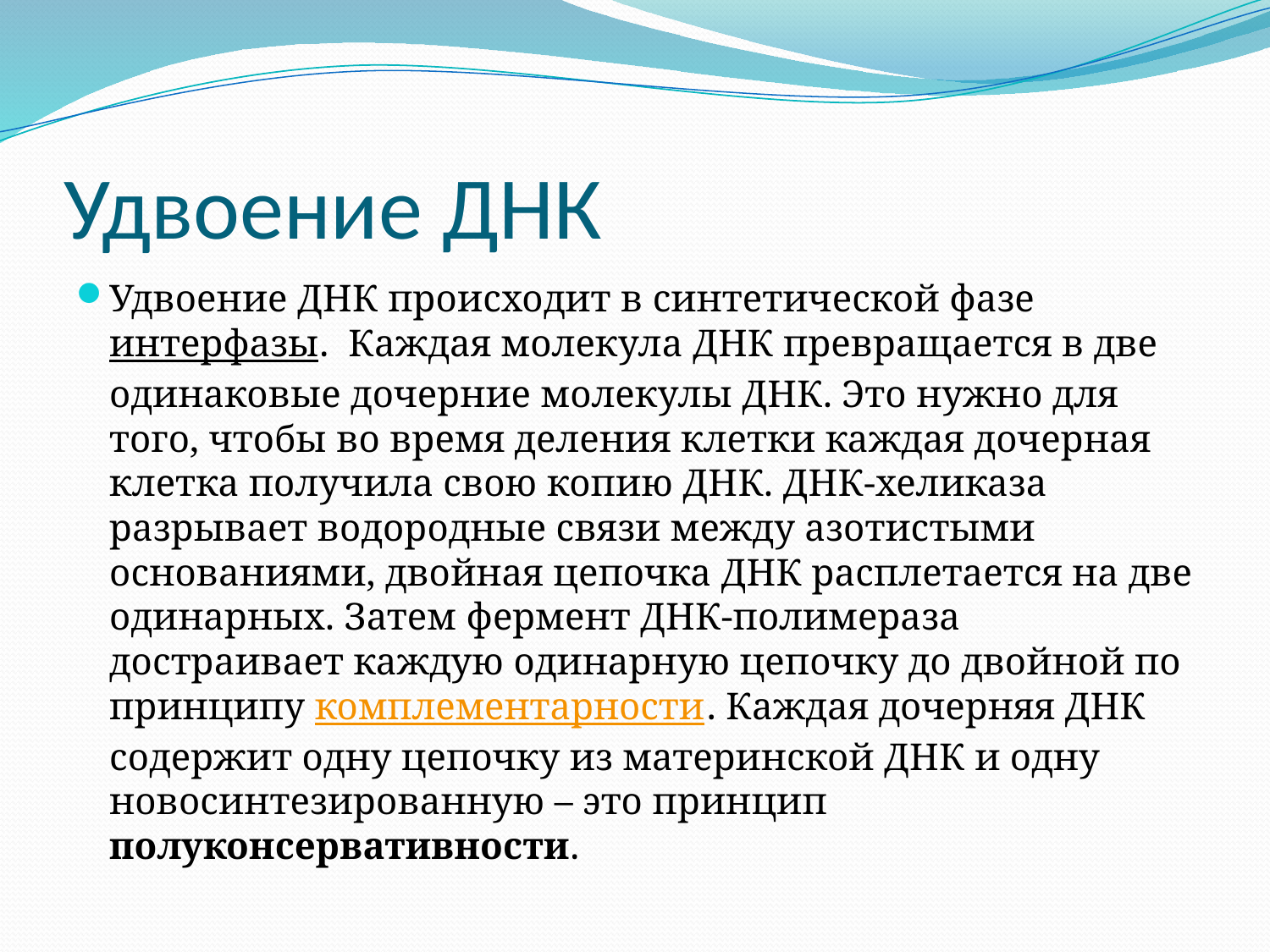

# Удвоение ДНК
Удвоение ДНК происходит в синтетической фазе интерфазы.  Каждая молекула ДНК превращается в две одинаковые дочерние молекулы ДНК. Это нужно для того, чтобы во время деления клетки каждая дочерная  клетка получила свою копию ДНК. ДНК-хеликаза разрывает водородные связи между азотистыми основаниями, двойная цепочка ДНК расплетается на две одинарных. Затем фермент ДНК-полимераза достраивает каждую одинарную цепочку до двойной по принципу комплементарности. Каждая дочерняя ДНК содержит одну цепочку из материнской ДНК и одну новосинтезированную – это принцип полуконсервативности.